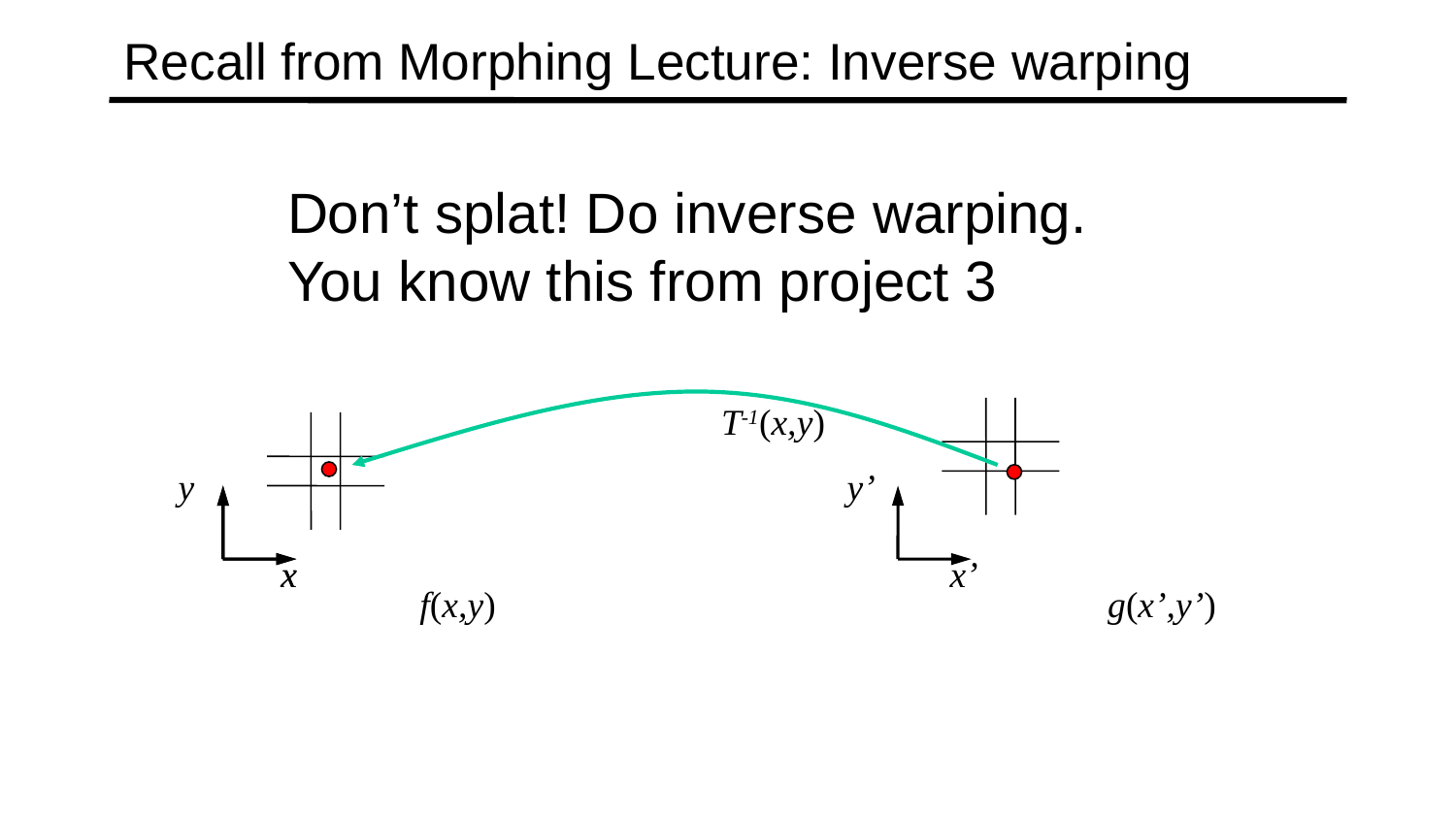

# Recall from Morphing Lecture: Inverse warping
Don’t splat! Do inverse warping.
You know this from project 3

T-1(x,y)

y
y’

x
x
x’
f(x,y)
g(x’,y’)